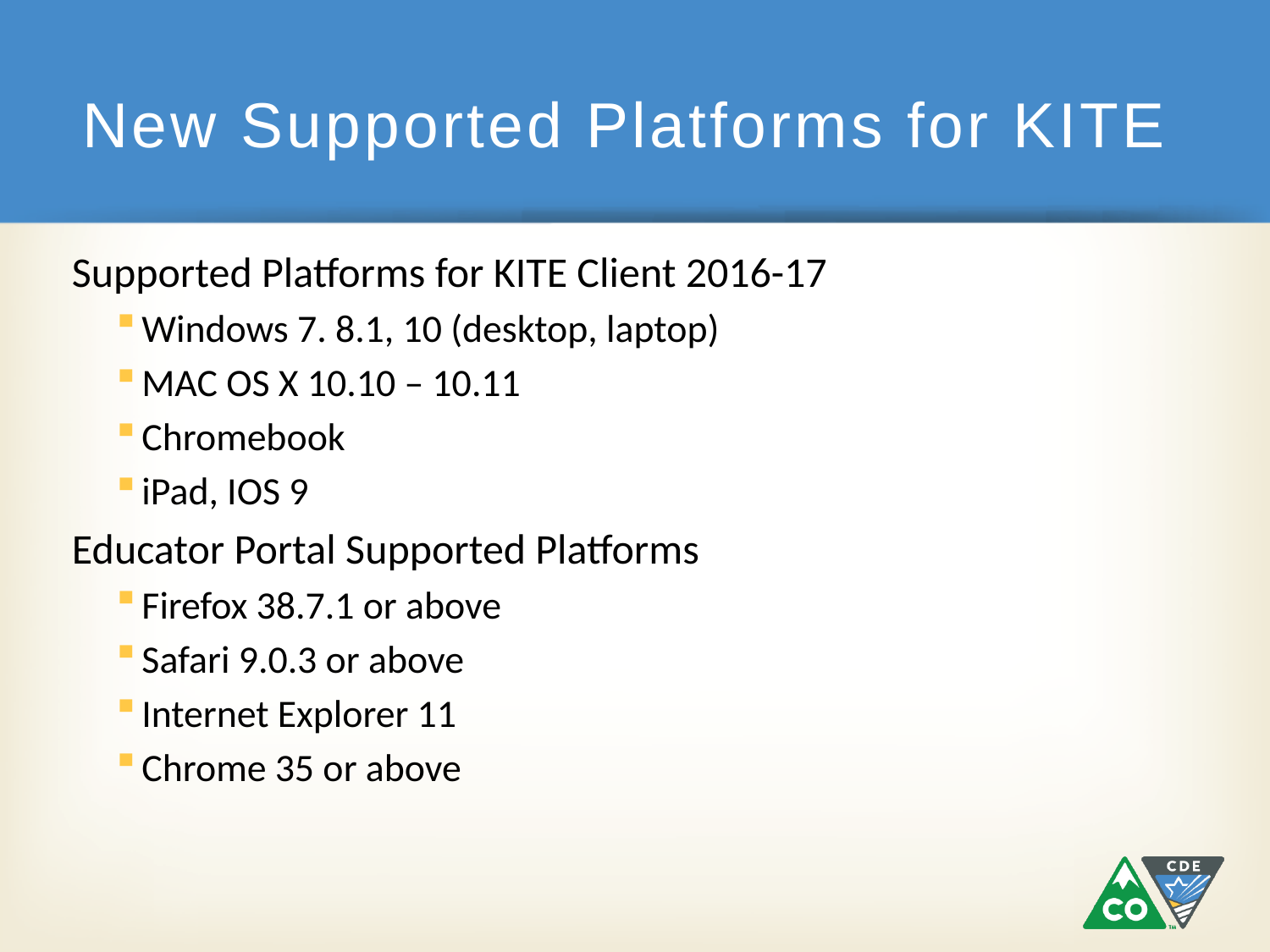

# New Supported Platforms for KITE
Supported Platforms for KITE Client 2016-17
Windows 7. 8.1, 10 (desktop, laptop)
MAC OS X 10.10 – 10.11
Chromebook
iPad, IOS 9
Educator Portal Supported Platforms
Firefox 38.7.1 or above
Safari 9.0.3 or above
Internet Explorer 11
Chrome 35 or above